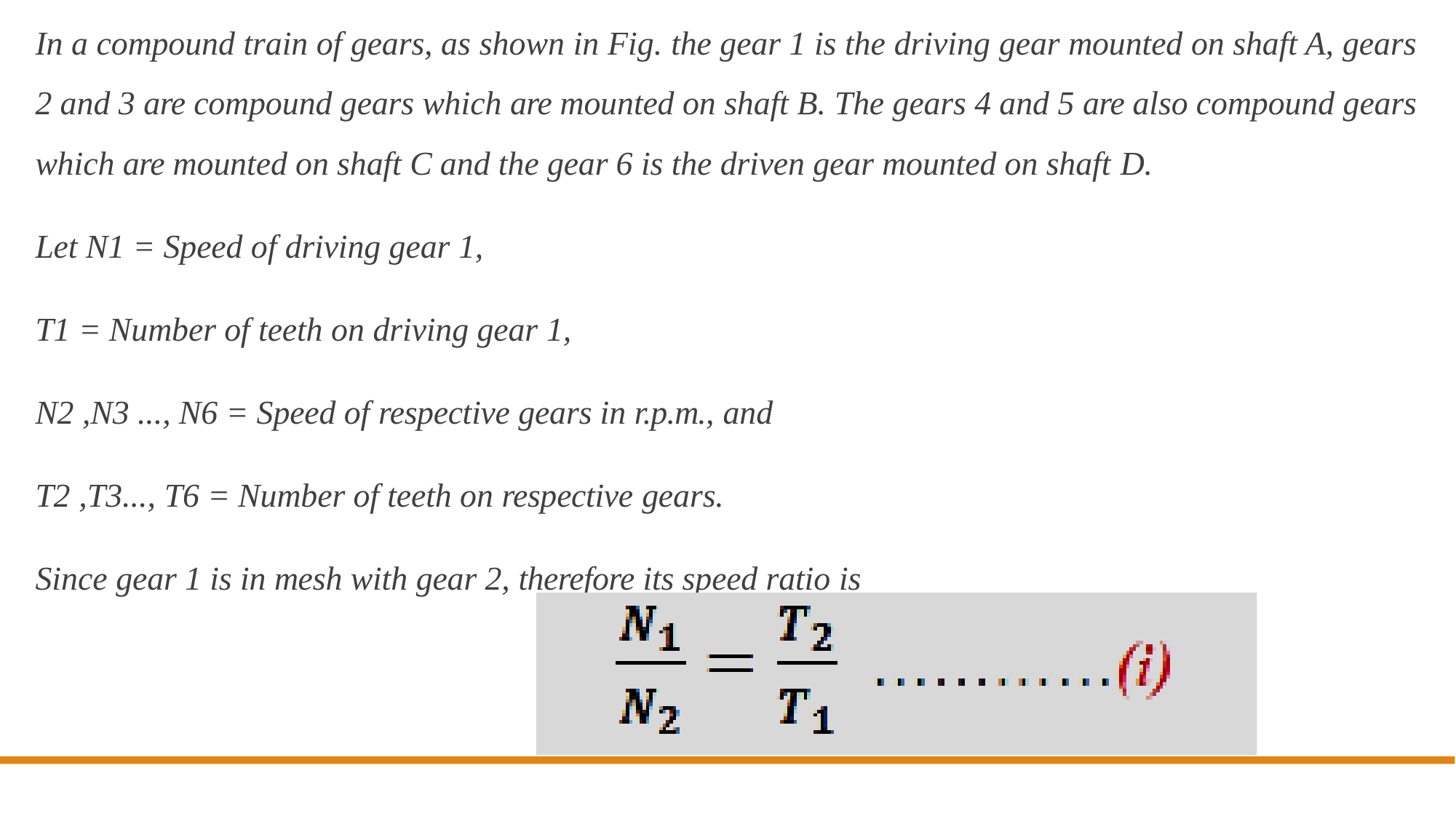

In a compound train of gears, as shown in Fig. the gear 1 is the driving gear mounted on shaft A, gears  2 and 3 are compound gears which are mounted on shaft B. The gears 4 and 5 are also compound gears  which are mounted on shaft C and the gear 6 is the driven gear mounted on shaft D.

Let N1 = Speed of driving gear 1,

T1 = Number of teeth on driving gear 1,

N2 ,N3 ..., N6 = Speed of respective gears in r.p.m., and

T2 ,T3..., T6 = Number of teeth on respective gears.

Since gear 1 is in mesh with gear 2, therefore its speed ratio is